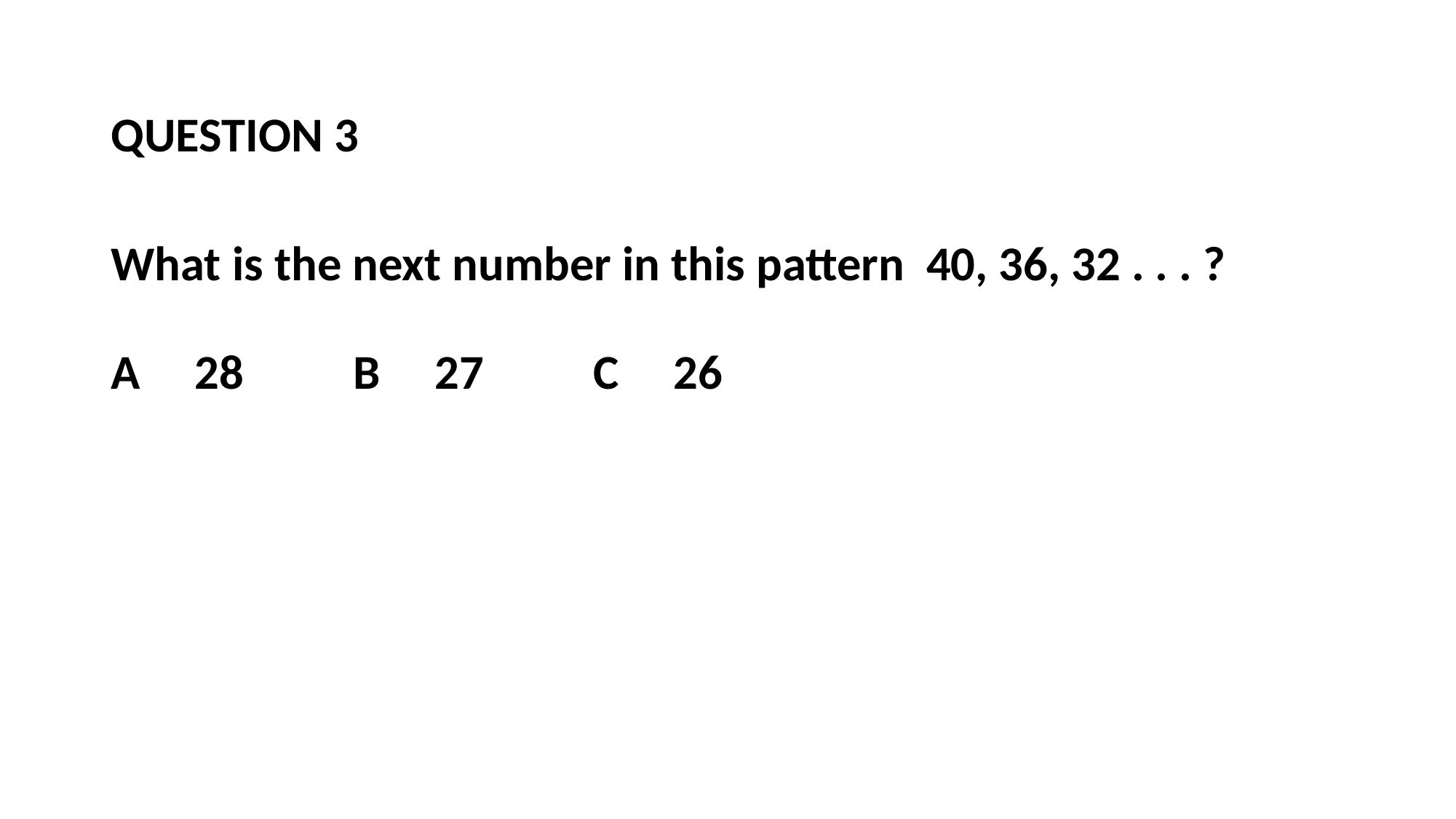

QUESTION 3

What is the next number in this pattern  40, 36, 32 . . . ?

A     28          B     27          C     26